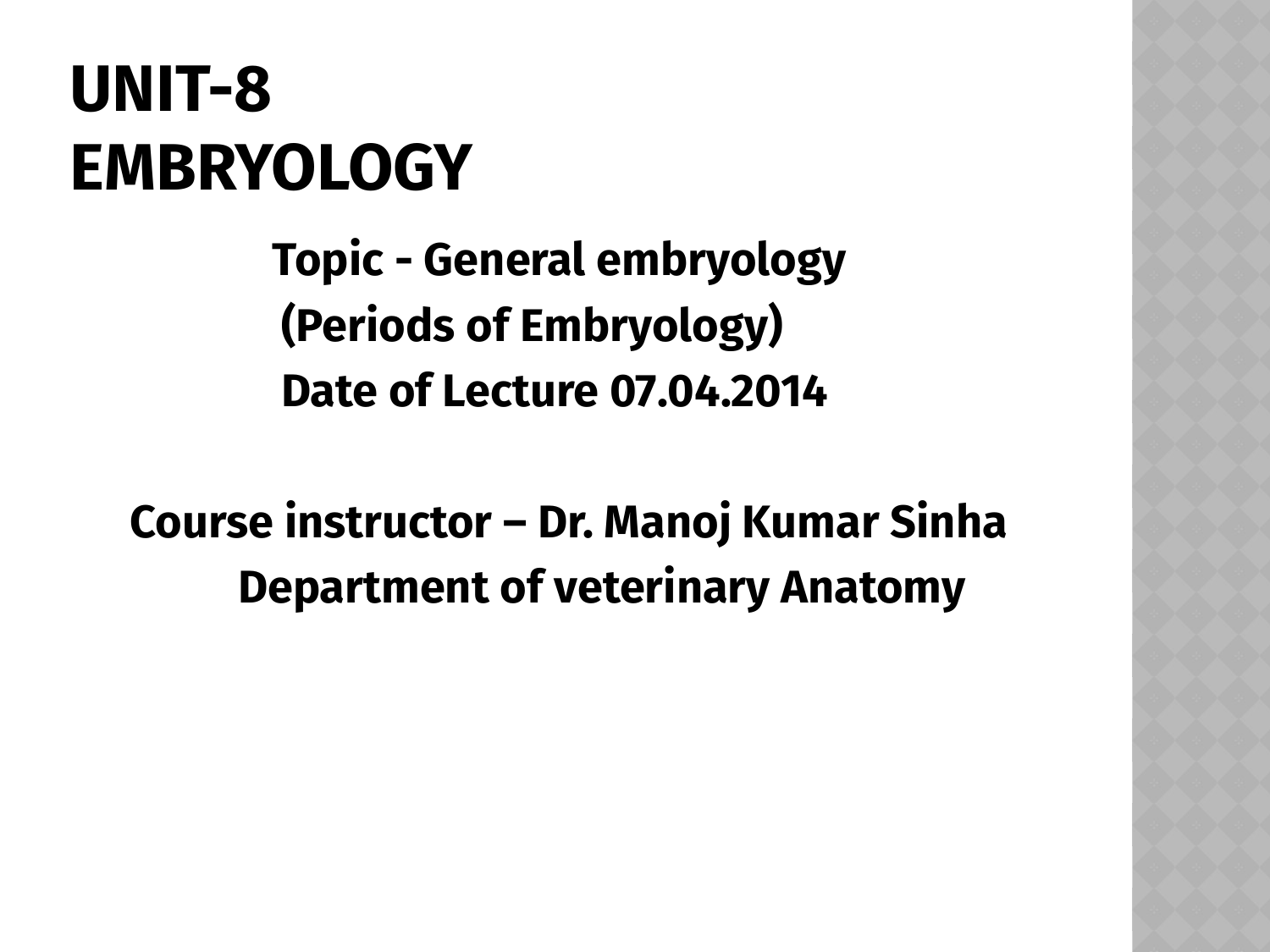

# Unit-8 EMBRYOLOGY
                Topic - General embryology
                   (Periods of Embryology)
                   Date of Lecture 07.04.2014

     Course instructor – Dr. Manoj Kumar Sinha
               Department of veterinary Anatomy